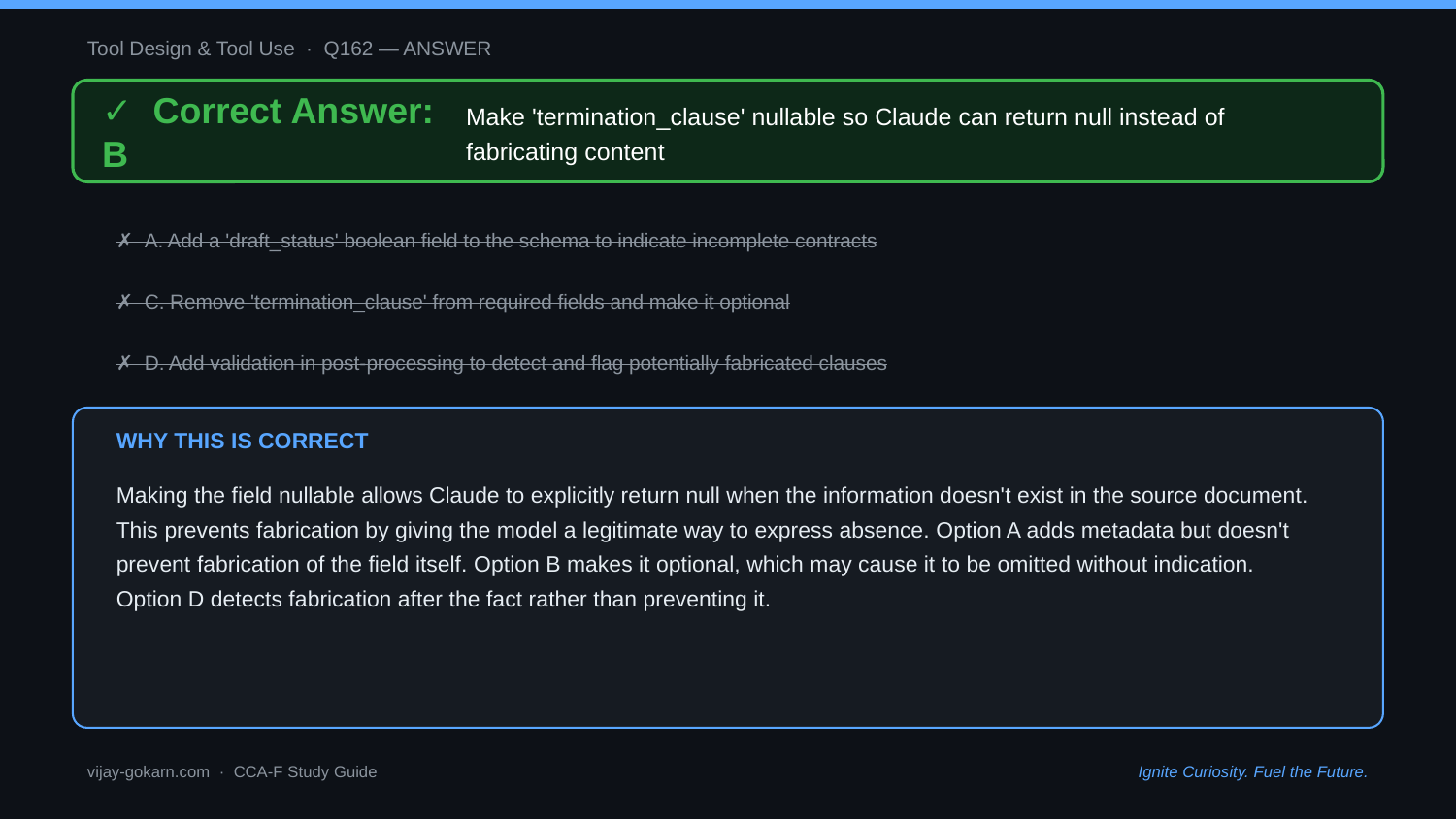

Tool Design & Tool Use  ·  Q162 — ANSWER

✓  Correct Answer: B
Make 'termination_clause' nullable so Claude can return null instead of fabricating content
✗  A. Add a 'draft_status' boolean field to the schema to indicate incomplete contracts
✗  C. Remove 'termination_clause' from required fields and make it optional
✗  D. Add validation in post-processing to detect and flag potentially fabricated clauses

WHY THIS IS CORRECT
Making the field nullable allows Claude to explicitly return null when the information doesn't exist in the source document. This prevents fabrication by giving the model a legitimate way to express absence. Option A adds metadata but doesn't prevent fabrication of the field itself. Option B makes it optional, which may cause it to be omitted without indication. Option D detects fabrication after the fact rather than preventing it.
vijay-gokarn.com  ·  CCA-F Study Guide
Ignite Curiosity. Fuel the Future.